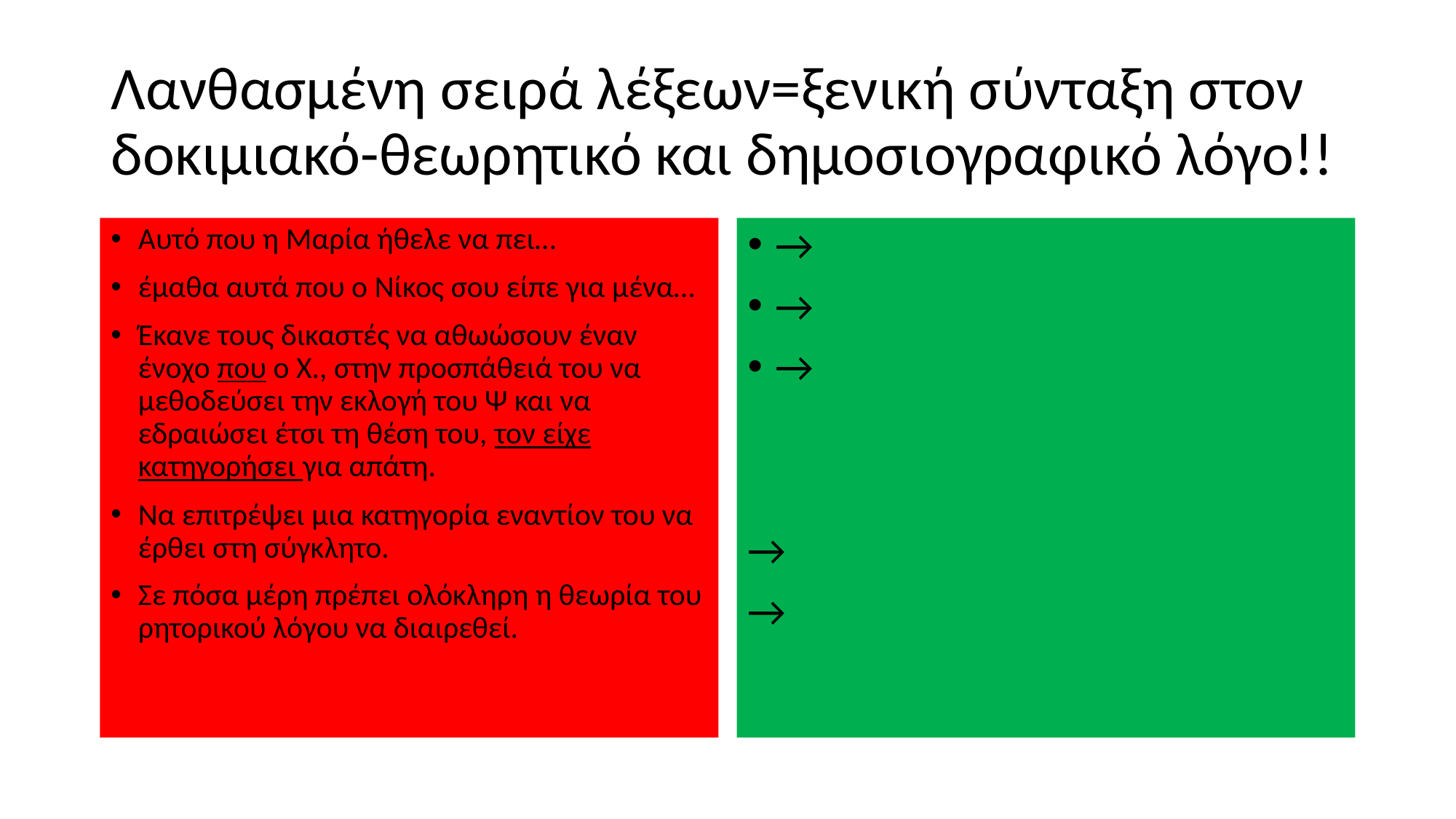

# Λανθασμένη σειρά λέξεων=ξενική σύνταξη στον δοκιμιακό-θεωρητικό και δημοσιογραφικό λόγο!!
Αυτό που η Μαρία ήθελε να πει…
έμαθα αυτά που ο Νίκος σου είπε για μένα…
Έκανε τους δικαστές να αθωώσουν έναν ένοχο που ο Χ., στην προσπάθειά του να μεθοδεύσει την εκλογή του Ψ και να εδραιώσει έτσι τη θέση του, τον είχε κατηγορήσει για απάτη.
Να επιτρέψει μια κατηγορία εναντίον του να έρθει στη σύγκλητο.
Σε πόσα μέρη πρέπει ολόκληρη η θεωρία του ρητορικού λόγου να διαιρεθεί.
→
→
→

→
→